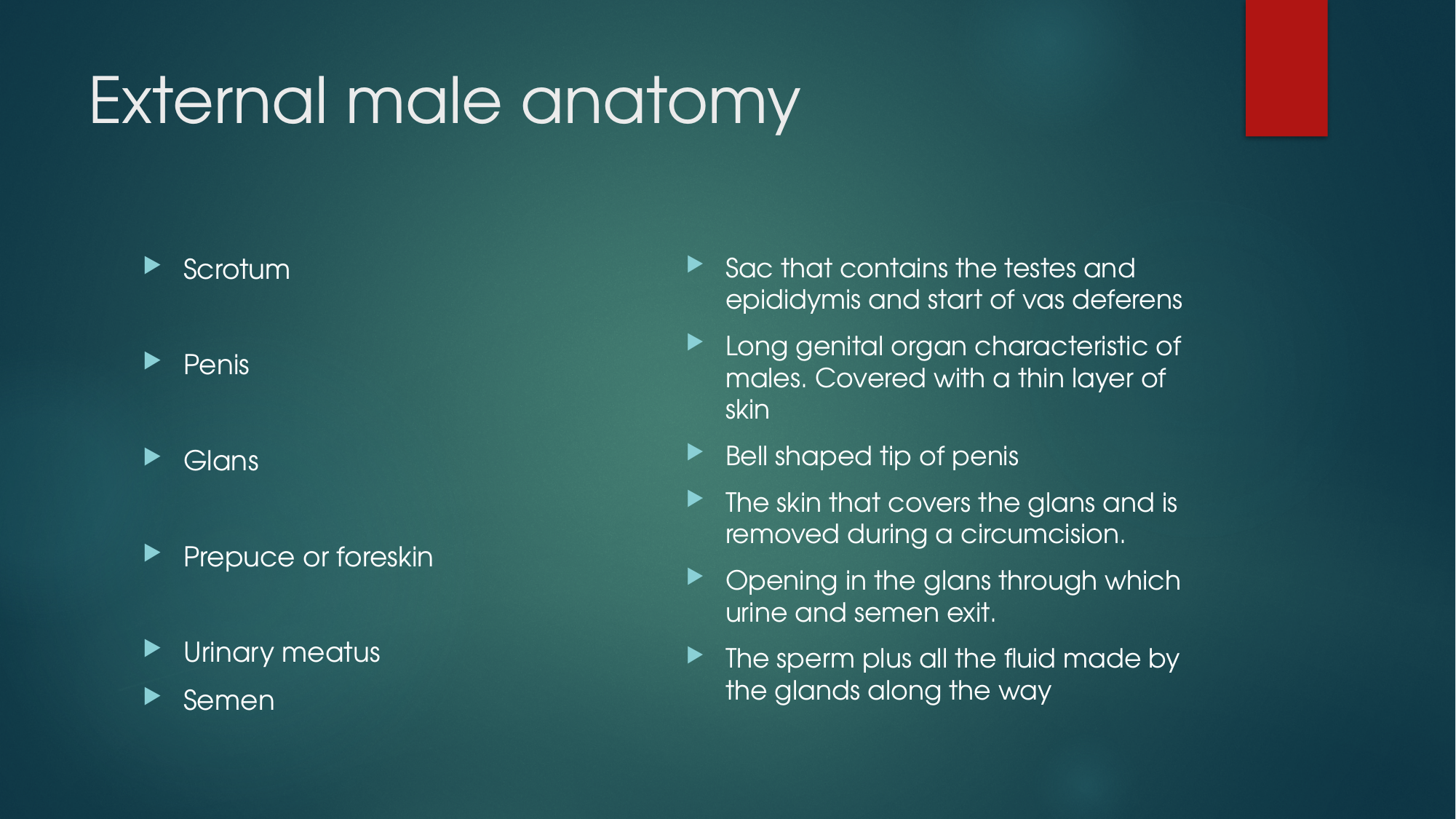

# External male anatomy
Sac that contains the testes and epididymis and start of vas deferens
Long genital organ characteristic of males. Covered with a thin layer of skin
Bell shaped tip of penis
The skin that covers the glans and is removed during a circumcision.
Opening in the glans through which urine and semen exit.
The sperm plus all the fluid made by the glands along the way
Scrotum

Penis

Glans

Prepuce or foreskin

Urinary meatus
Semen